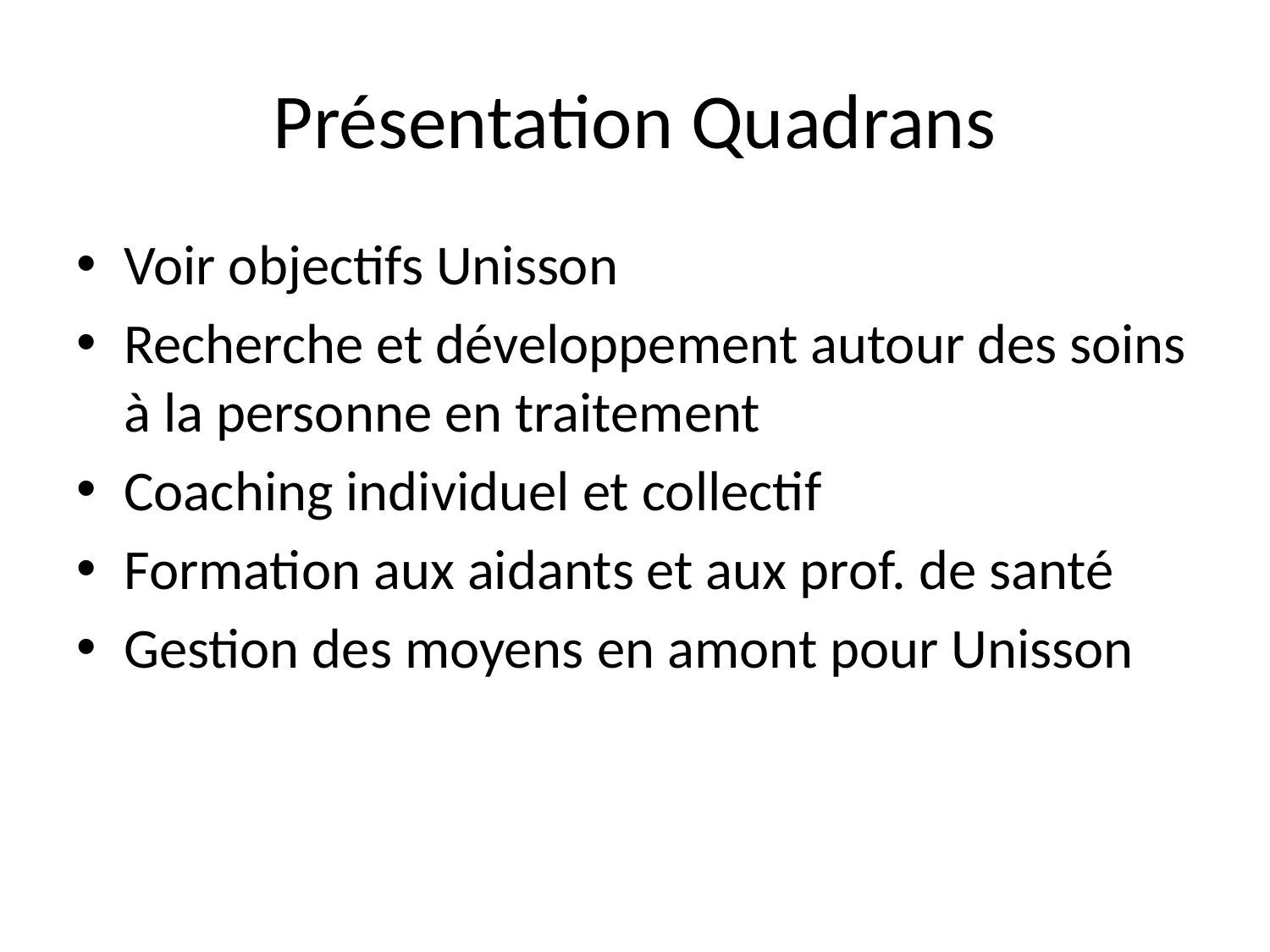

# Présentation Quadrans
Voir objectifs Unisson
Recherche et développement autour des soins à la personne en traitement
Coaching individuel et collectif
Formation aux aidants et aux prof. de santé
Gestion des moyens en amont pour Unisson